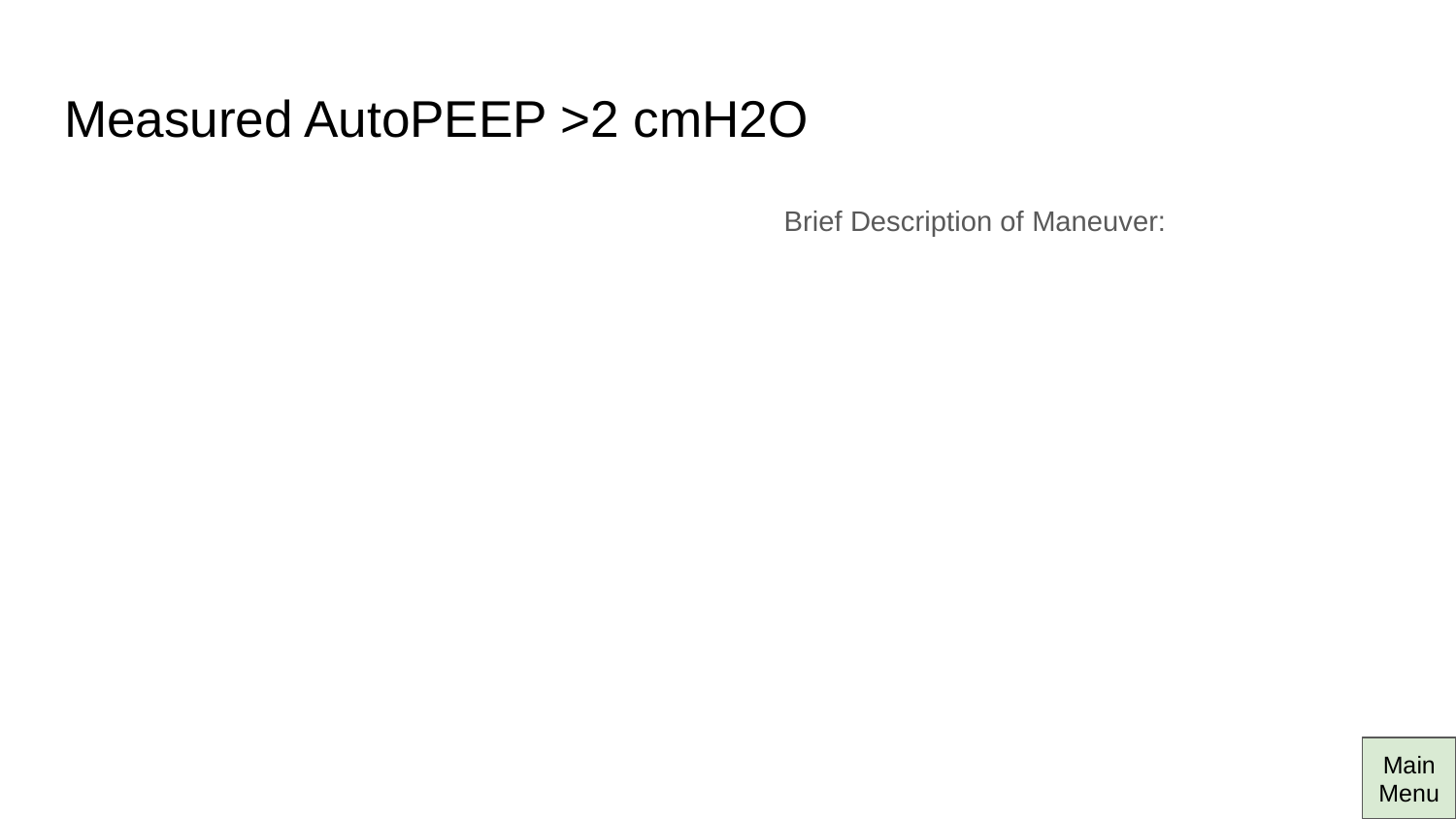

# Measured AutoPEEP >2 cmH2O

Brief Description of Maneuver:
Main Menu